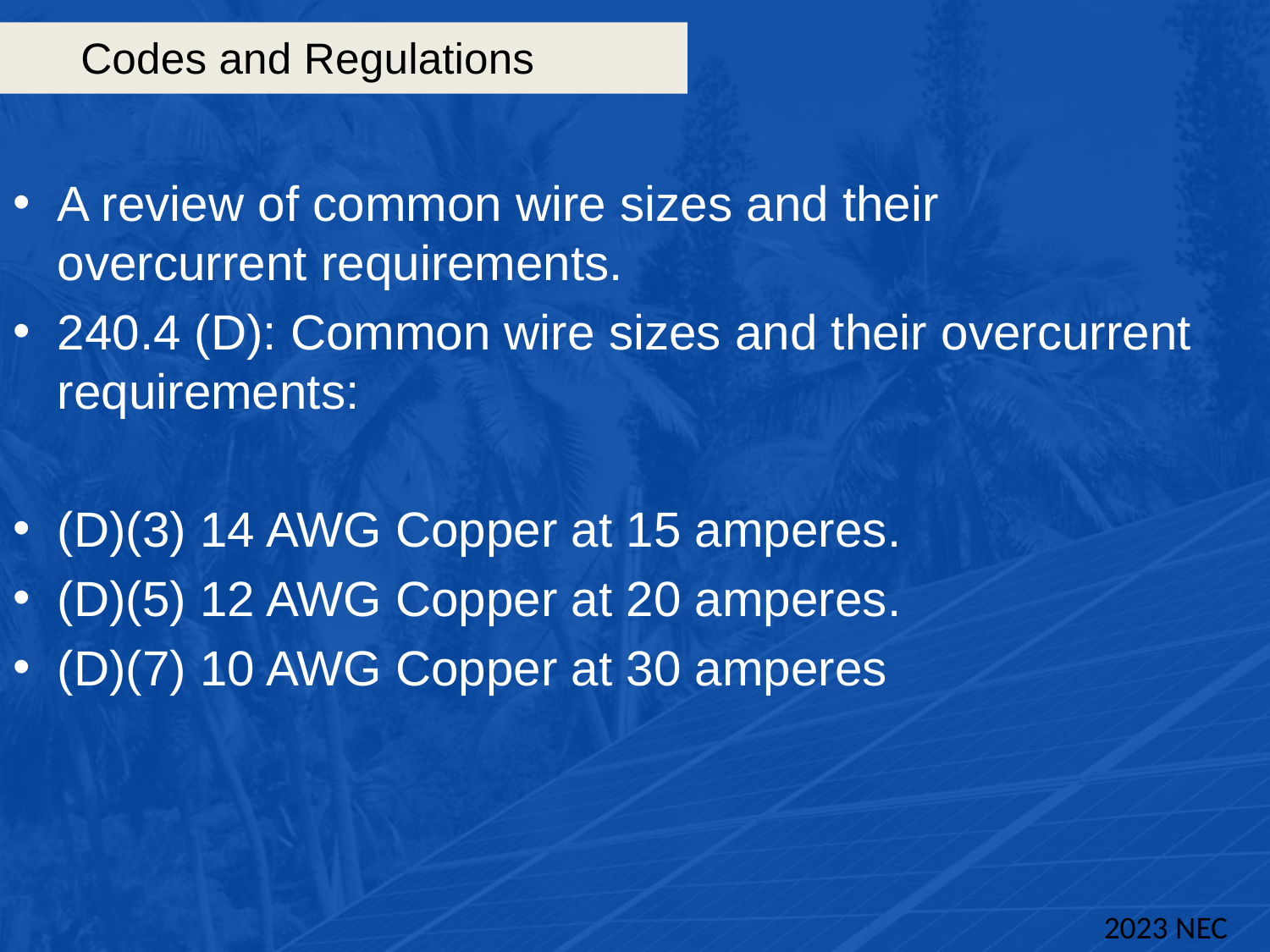

# Codes and Regulations
A review of common wire sizes and their overcurrent requirements.
240.4 (D): Common wire sizes and their overcurrent requirements:

(D)(3) 14 AWG Copper at 15 amperes.
(D)(5) 12 AWG Copper at 20 amperes.
(D)(7) 10 AWG Copper at 30 amperes

2023 NEC